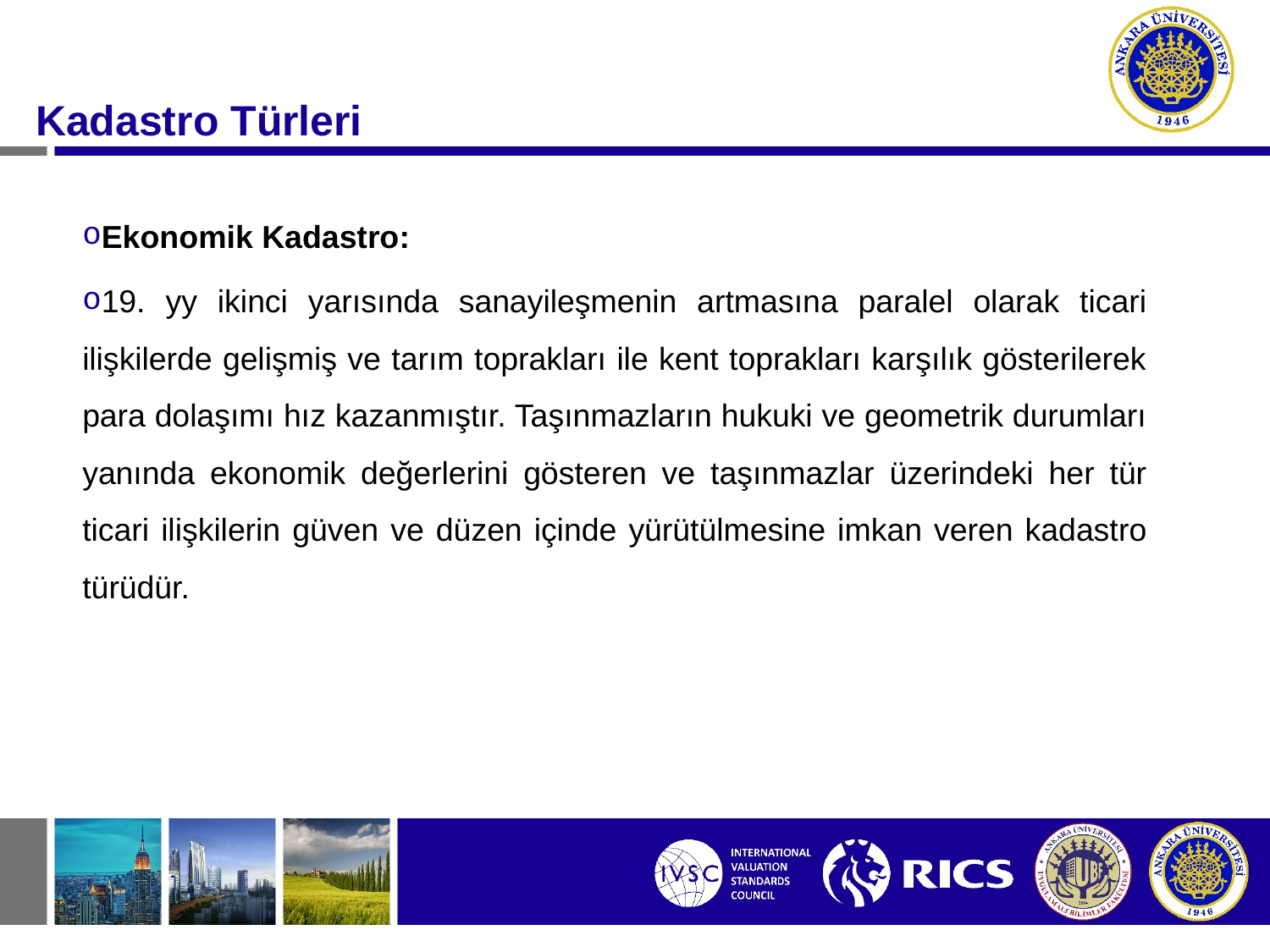

#
Kadastro Türleri
Ekonomik Kadastro:
19. yy ikinci yarısında sanayileşmenin artmasına paralel olarak ticari ilişkilerde gelişmiş ve tarım toprakları ile kent toprakları karşılık gösterilerek para dolaşımı hız kazanmıştır. Taşınmazların hukuki ve geometrik durumları yanında ekonomik değerlerini gösteren ve taşınmazlar üzerindeki her tür ticari ilişkilerin güven ve düzen içinde yürütülmesine imkan veren kadastro türüdür.